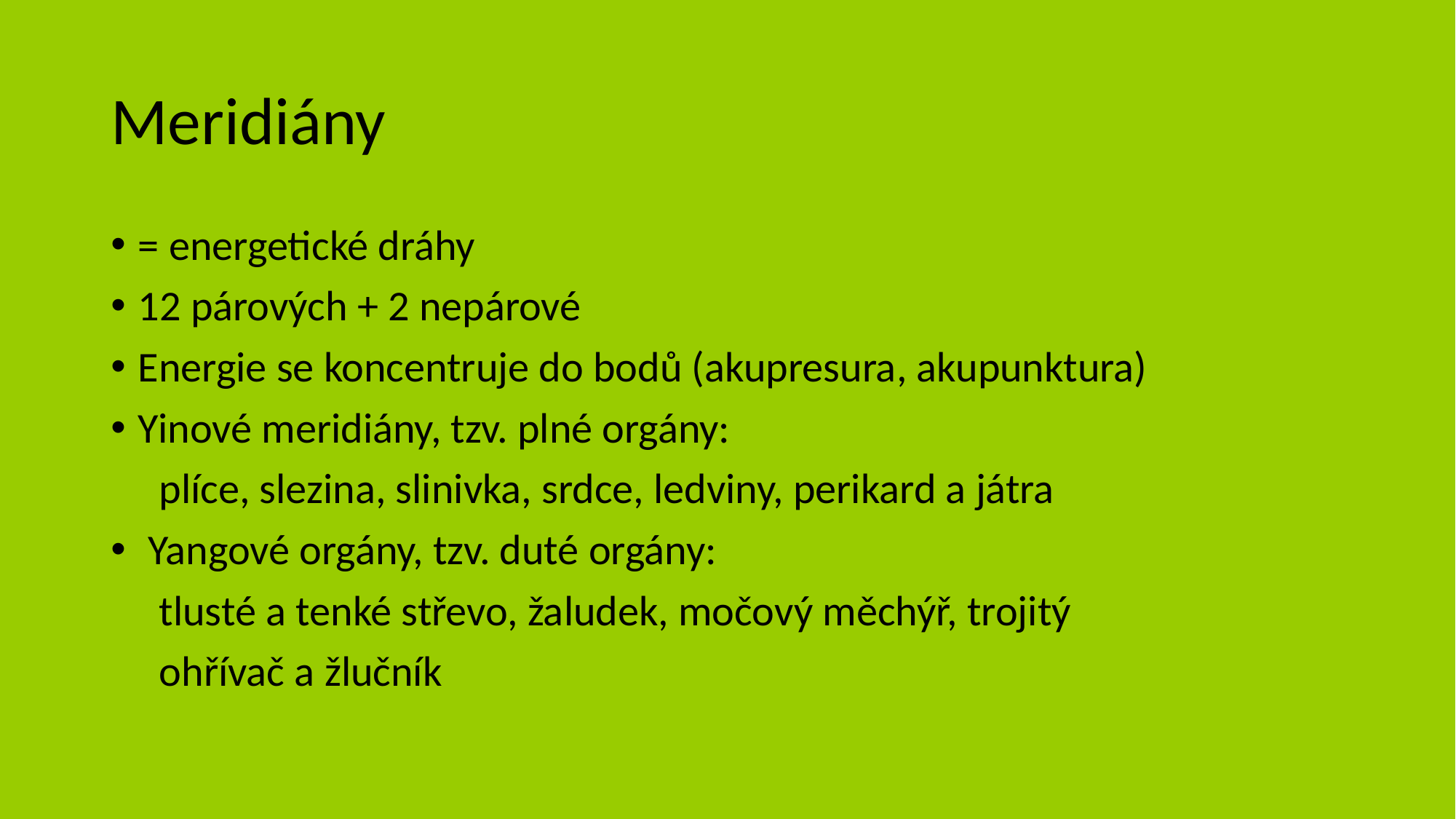

# Meridiány
= energetické dráhy
12 párových + 2 nepárové
Energie se koncentruje do bodů (akupresura, akupunktura)
Yinové meridiány, tzv. plné orgány:
     plíce, slezina, slinivka, srdce, ledviny, perikard a játra
 Yangové orgány, tzv. duté orgány:
     tlusté a tenké střevo, žaludek, močový měchýř, trojitý
     ohřívač a žlučník